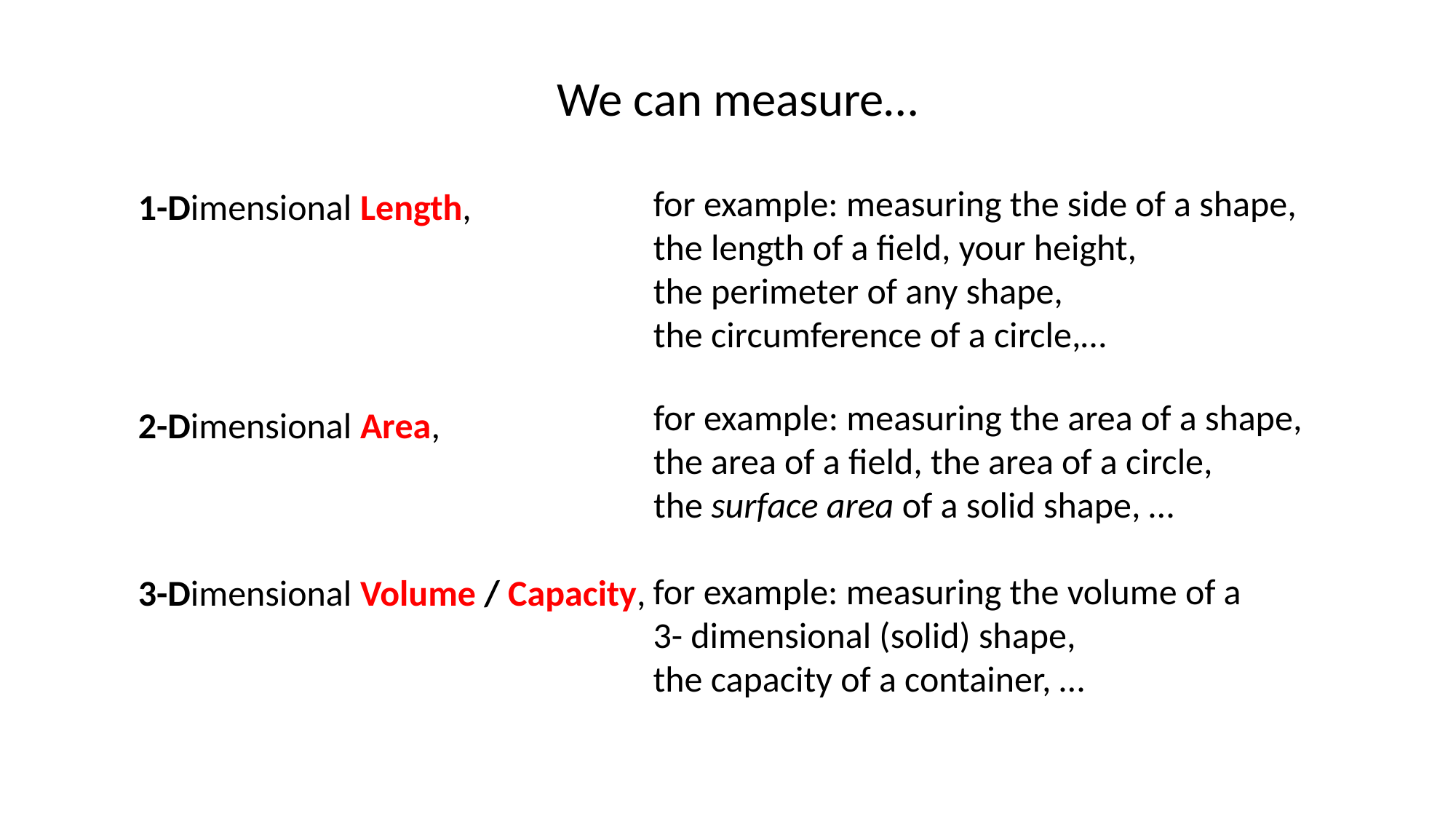

# We can measure…
for example: measuring the side of a shape,
the length of a field, your height,
the perimeter of any shape,
the circumference of a circle,…

1-Dimensional Length,

2-Dimensional Area,

3-Dimensional Volume / Capacity,

for example: measuring the area of a shape,
the area of a field, the area of a circle,
the surface area of a solid shape, …

for example: measuring the volume of a
3- dimensional (solid) shape,
the capacity of a container, …